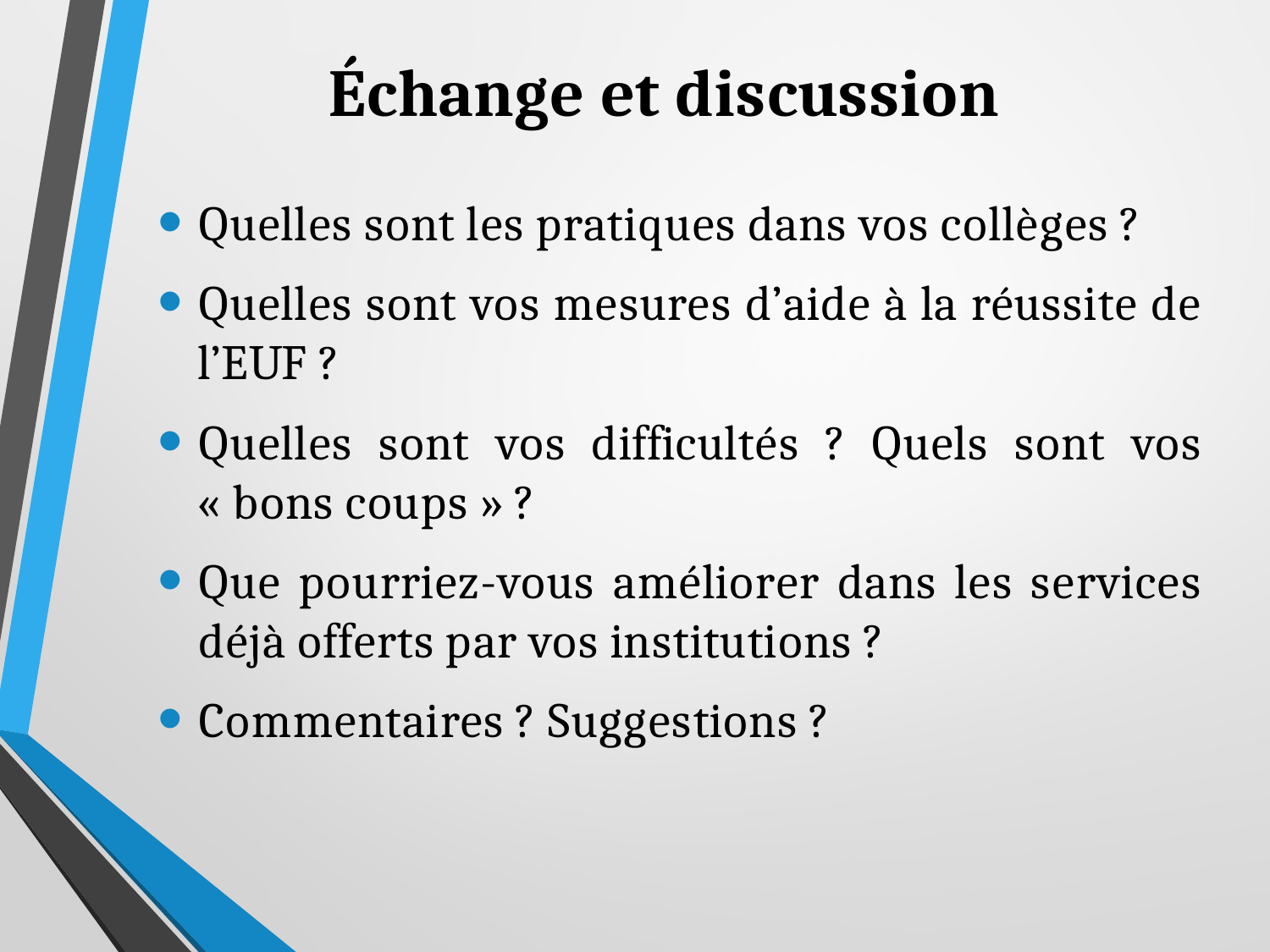

# Échange et discussion
Quelles sont les pratiques dans vos collèges ?
Quelles sont vos mesures d’aide à la réussite de l’EUF ?
Quelles sont vos difficultés ? Quels sont vos « bons coups » ?
Que pourriez-vous améliorer dans les services déjà offerts par vos institutions ?
Commentaires ? Suggestions ?